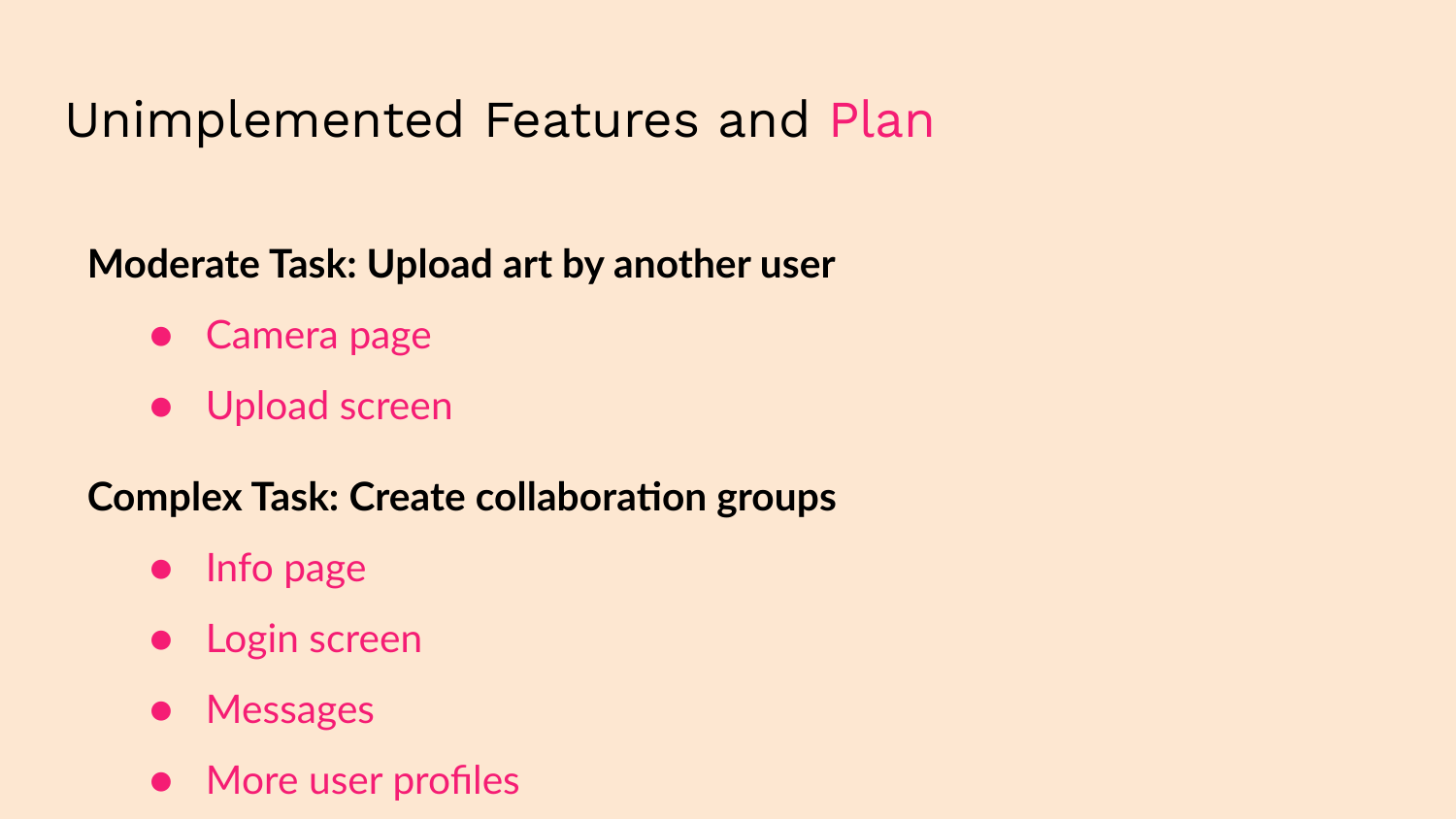

# Unimplemented Features and Plan
Moderate Task: Upload art by another user
Camera page
Upload screen
Complex Task: Create collaboration groups
Info page
Login screen
Messages
More user profiles